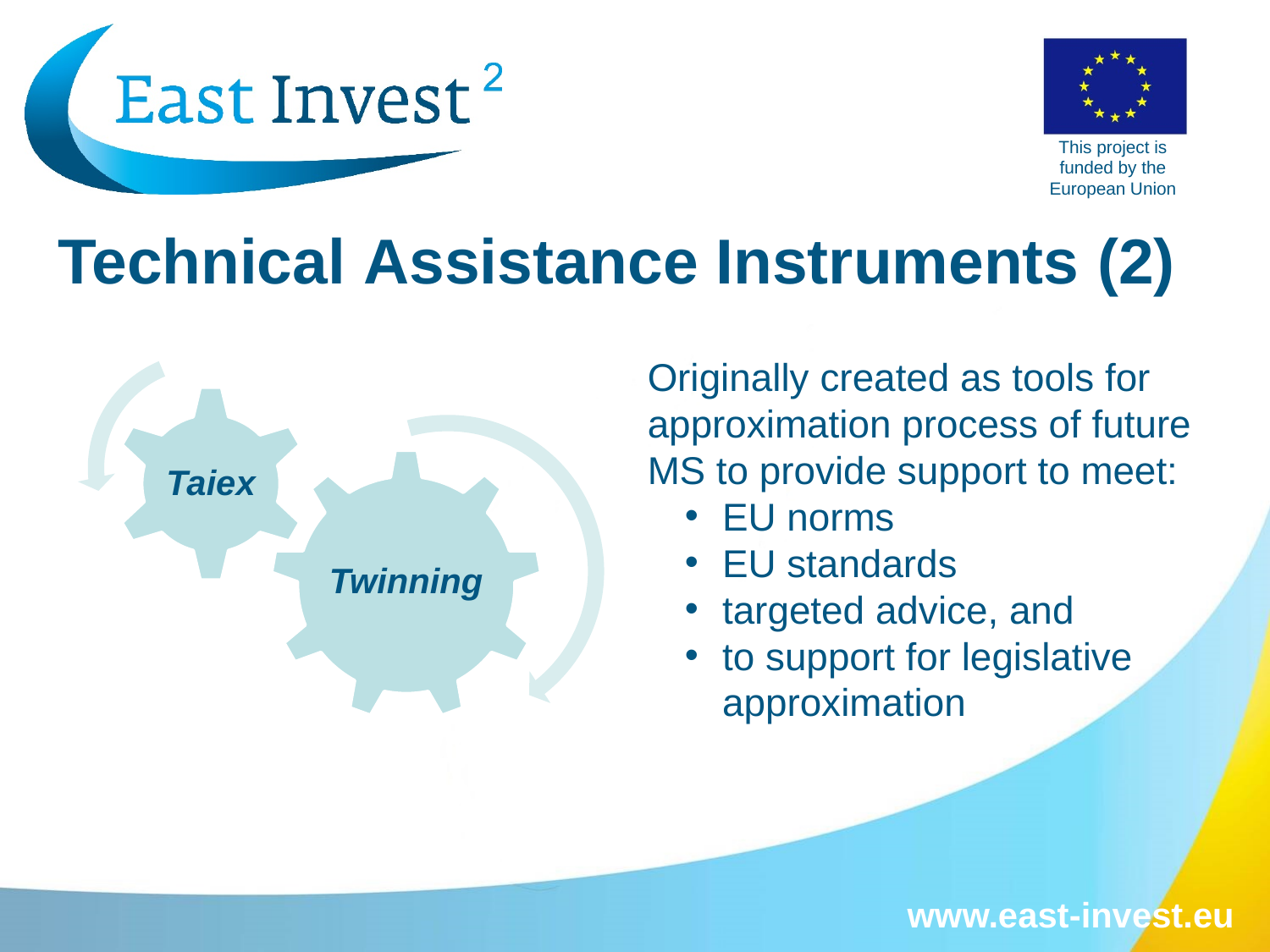

# Technical Assistance Instruments (2)
Twinning
Taiex
Originally created as tools for approximation process of future MS to provide support to meet:
EU norms
EU standards
targeted advice, and
to support for legislative approximation
www.east-invest.eu